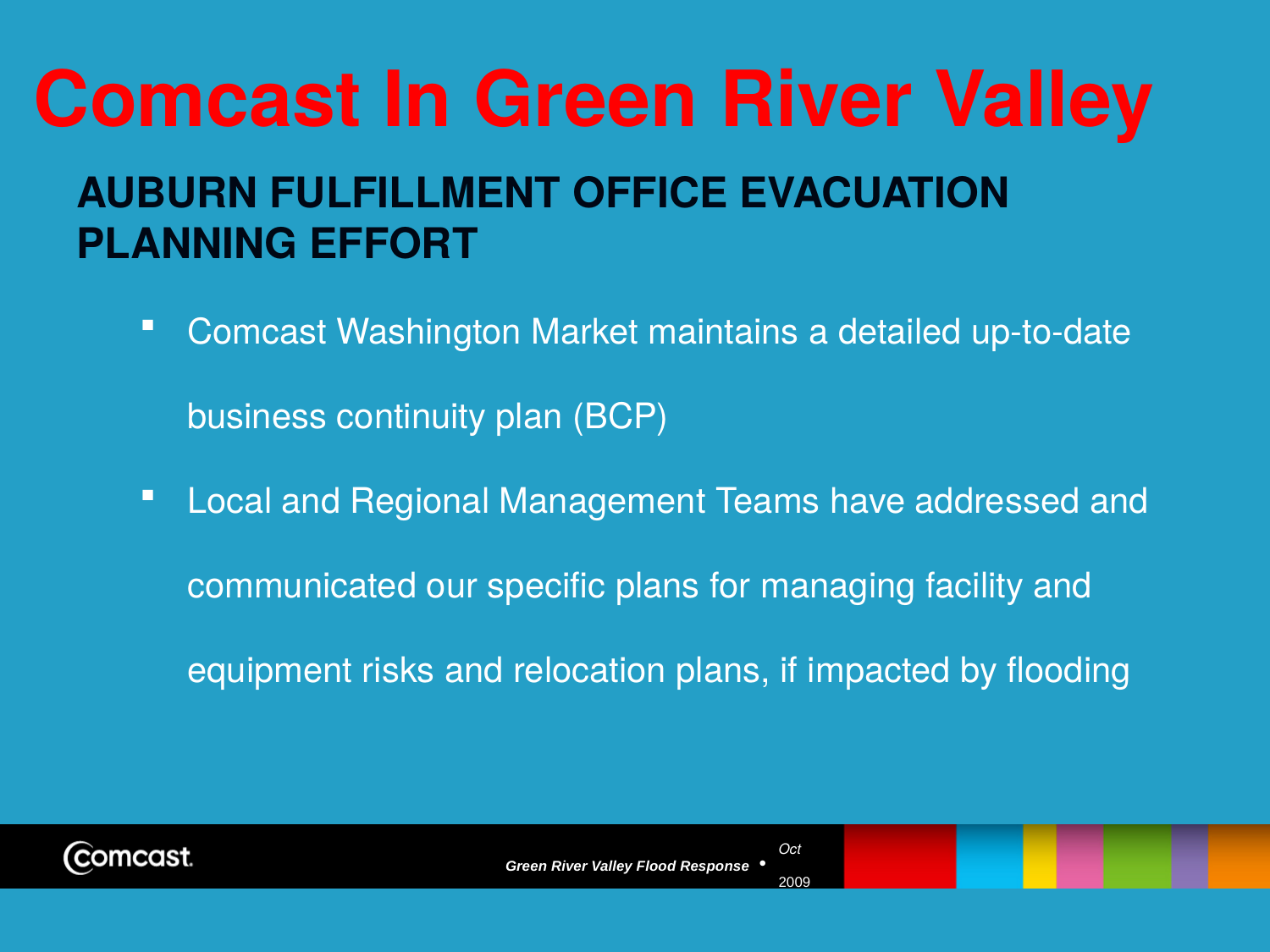

# Comcast In Green River Valley
AUBURN FULFILLMENT OFFICE EVACUATION PLANNING EFFORT
Comcast Washington Market maintains a detailed up-to-date business continuity plan (BCP)
Local and Regional Management Teams have addressed and communicated our specific plans for managing facility and equipment risks and relocation plans, if impacted by flooding

Green River Valley Flood Response
Oct
2009